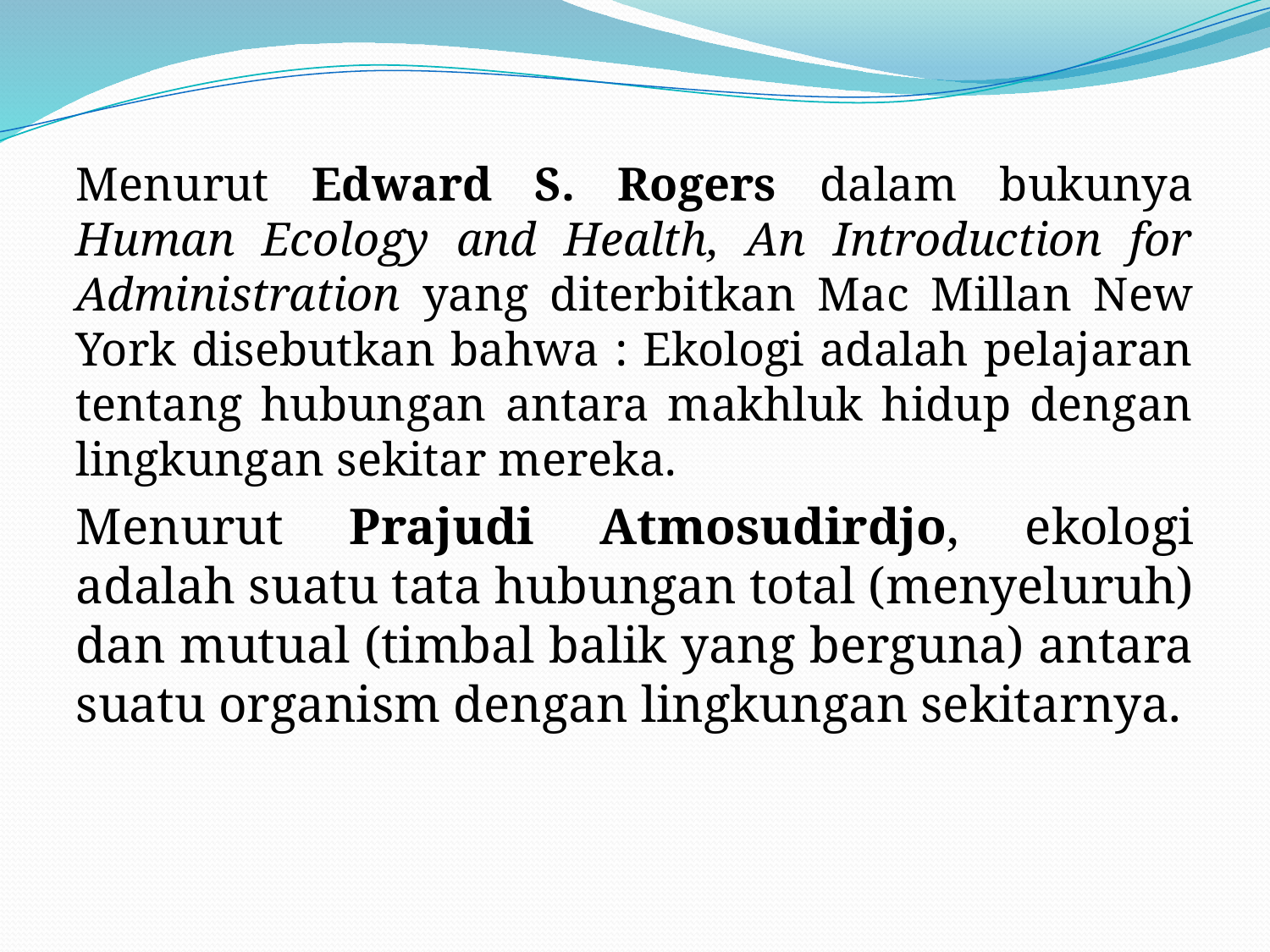

#

Menurut Edward S. Rogers dalam bukunya Human Ecology and Health, An Introduction for Administration yang diterbitkan Mac Millan New York disebutkan bahwa : Ekologi adalah pelajaran tentang hubungan antara makhluk hidup dengan lingkungan sekitar mereka.
Menurut Prajudi Atmosudirdjo, ekologi adalah suatu tata hubungan total (menyeluruh) dan mutual (timbal balik yang berguna) antara suatu organism dengan lingkungan sekitarnya.